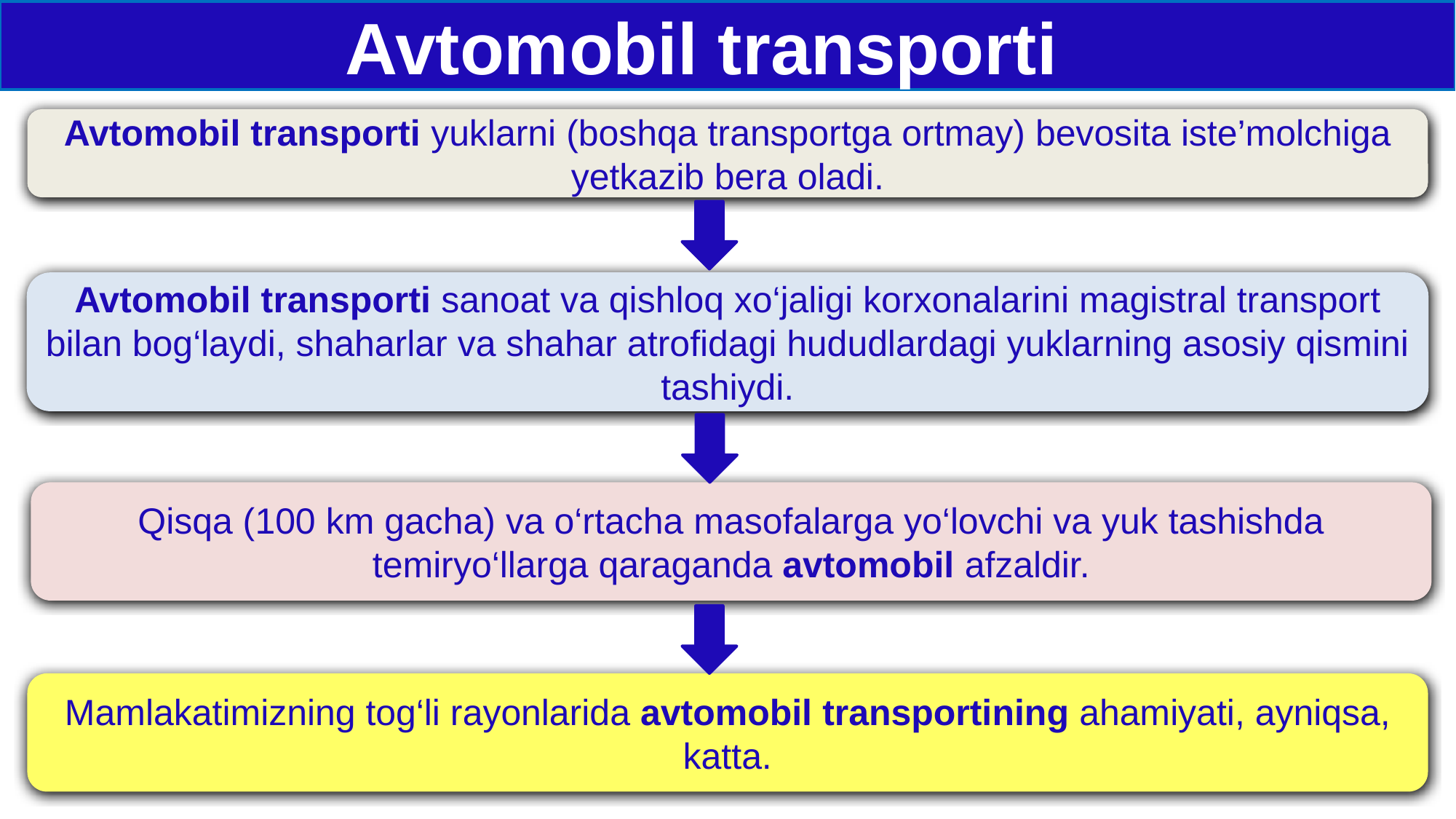

# Avtomobil transporti
Avtomobil transporti yuklarni (boshqa transportga ortmay) bevosita iste’molchiga yetkazib bera oladi.

Avtomobil transporti sanoat va qishloq xo‘jaligi korxonalarini magistral transport bilan bog‘laydi, shaharlar va shahar atrofidagi hududlardagi yuklarning asosiy qismini tashiydi.

Qisqa (100 km gacha) va o‘rtacha masofalarga yo‘lovchi va yuk tashishda temiryo‘llarga qaraganda avtomobil afzaldir.

Mamlakatimizning tog‘li rayonlarida avtomobil transportining ahamiyati, ayniqsa, katta.